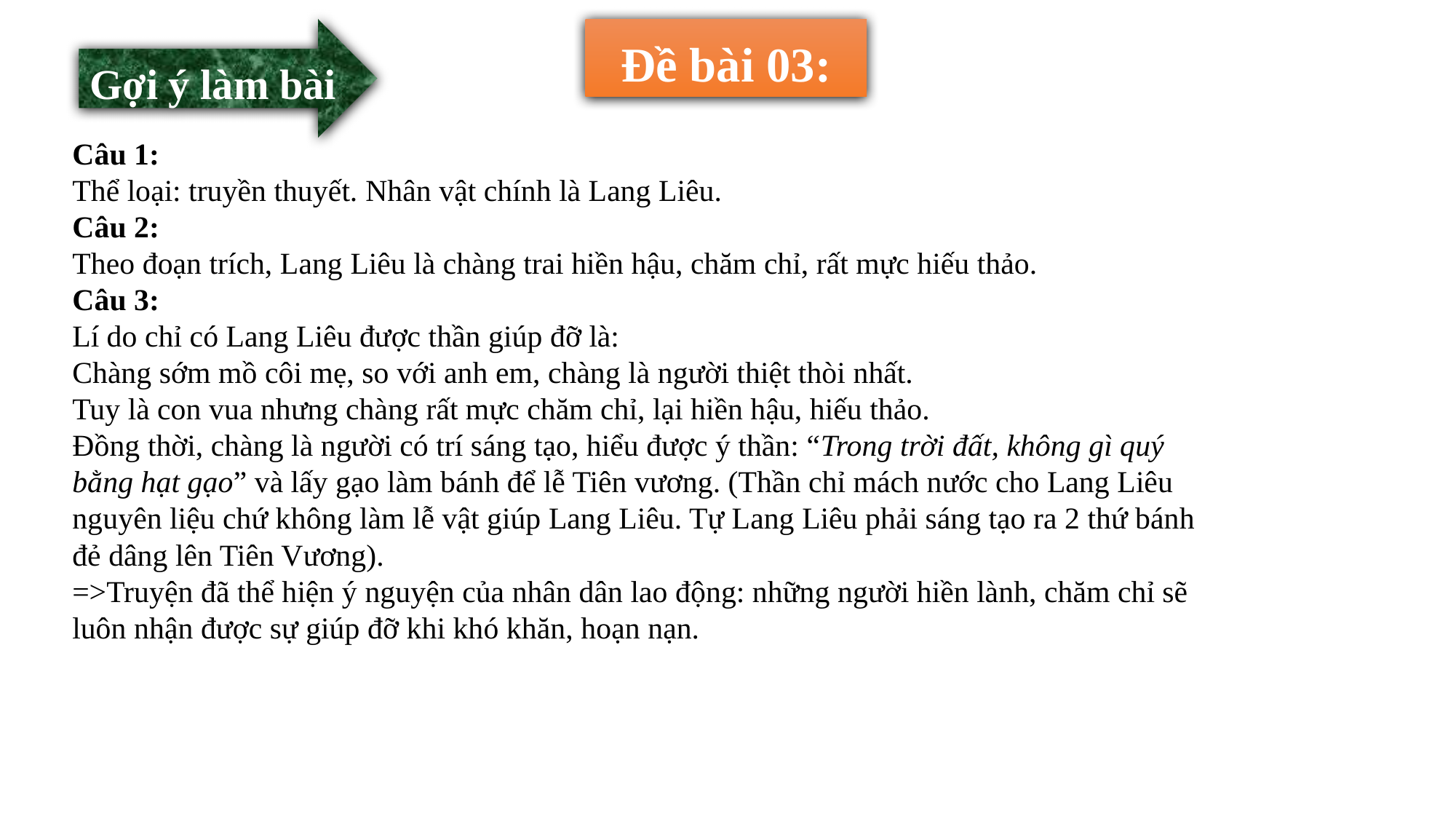

Gợi ý làm bài
  Đề bài 03:
Câu 1:
Thể loại: truyền thuyết. Nhân vật chính là Lang Liêu.
Câu 2:
Theo đoạn trích, Lang Liêu là chàng trai hiền hậu, chăm chỉ, rất mực hiếu thảo.
Câu 3:
Lí do chỉ có Lang Liêu được thần giúp đỡ là:
Chàng sớm mồ côi mẹ, so với anh em, chàng là người thiệt thòi nhất.
Tuy là con vua nhưng chàng rất mực chăm chỉ, lại hiền hậu, hiếu thảo.
Đồng thời, chàng là người có trí sáng tạo, hiểu được ý thần: “Trong trời đất, không gì quý bằng hạt gạo” và lấy gạo làm bánh để lễ Tiên vương. (Thần chỉ mách nước cho Lang Liêu nguyên liệu chứ không làm lễ vật giúp Lang Liêu. Tự Lang Liêu phải sáng tạo ra 2 thứ bánh đẻ dâng lên Tiên Vương).
=>Truyện đã thể hiện ý nguyện của nhân dân lao động: những người hiền lành, chăm chỉ sẽ luôn nhận được sự giúp đỡ khi khó khăn, hoạn nạn.